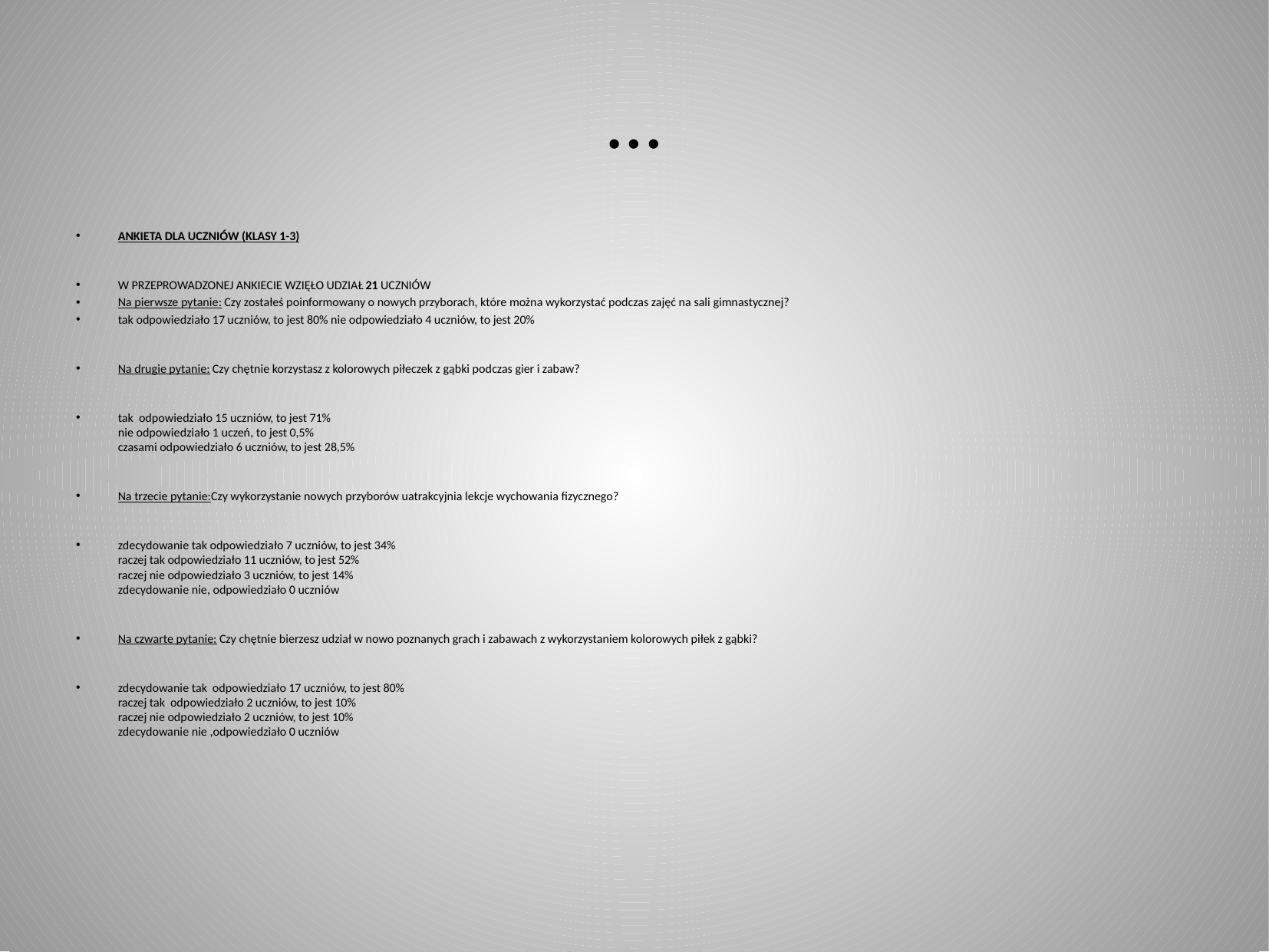

# …
ANKIETA DLA UCZNIÓW (KLASY 1-3)

W przeprowadzonej ankiecie wzięło udział 21 uczniów
Na pierwsze pytanie: Czy zostałeś poinformowany o nowych przyborach, które można wykorzystać podczas zajęć na sali gimnastycznej?
tak odpowiedziało 17 uczniów, to jest 80% nie odpowiedziało 4 uczniów, to jest 20%

Na drugie pytanie: Czy chętnie korzystasz z kolorowych piłeczek z gąbki podczas gier i zabaw?

tak  odpowiedziało 15 uczniów, to jest 71%
nie odpowiedziało 1 uczeń, to jest 0,5%
czasami odpowiedziało 6 uczniów, to jest 28,5%

Na trzecie pytanie:Czy wykorzystanie nowych przyborów uatrakcyjnia lekcje wychowania fizycznego?

zdecydowanie tak odpowiedziało 7 uczniów, to jest 34%
raczej tak odpowiedziało 11 uczniów, to jest 52%
raczej nie odpowiedziało 3 uczniów, to jest 14%
zdecydowanie nie, odpowiedziało 0 uczniów

Na czwarte pytanie: Czy chętnie bierzesz udział w nowo poznanych grach i zabawach z wykorzystaniem kolorowych piłek z gąbki?

zdecydowanie tak  odpowiedziało 17 uczniów, to jest 80%
raczej tak  odpowiedziało 2 uczniów, to jest 10%
raczej nie odpowiedziało 2 uczniów, to jest 10%
zdecydowanie nie ,odpowiedziało 0 uczniów